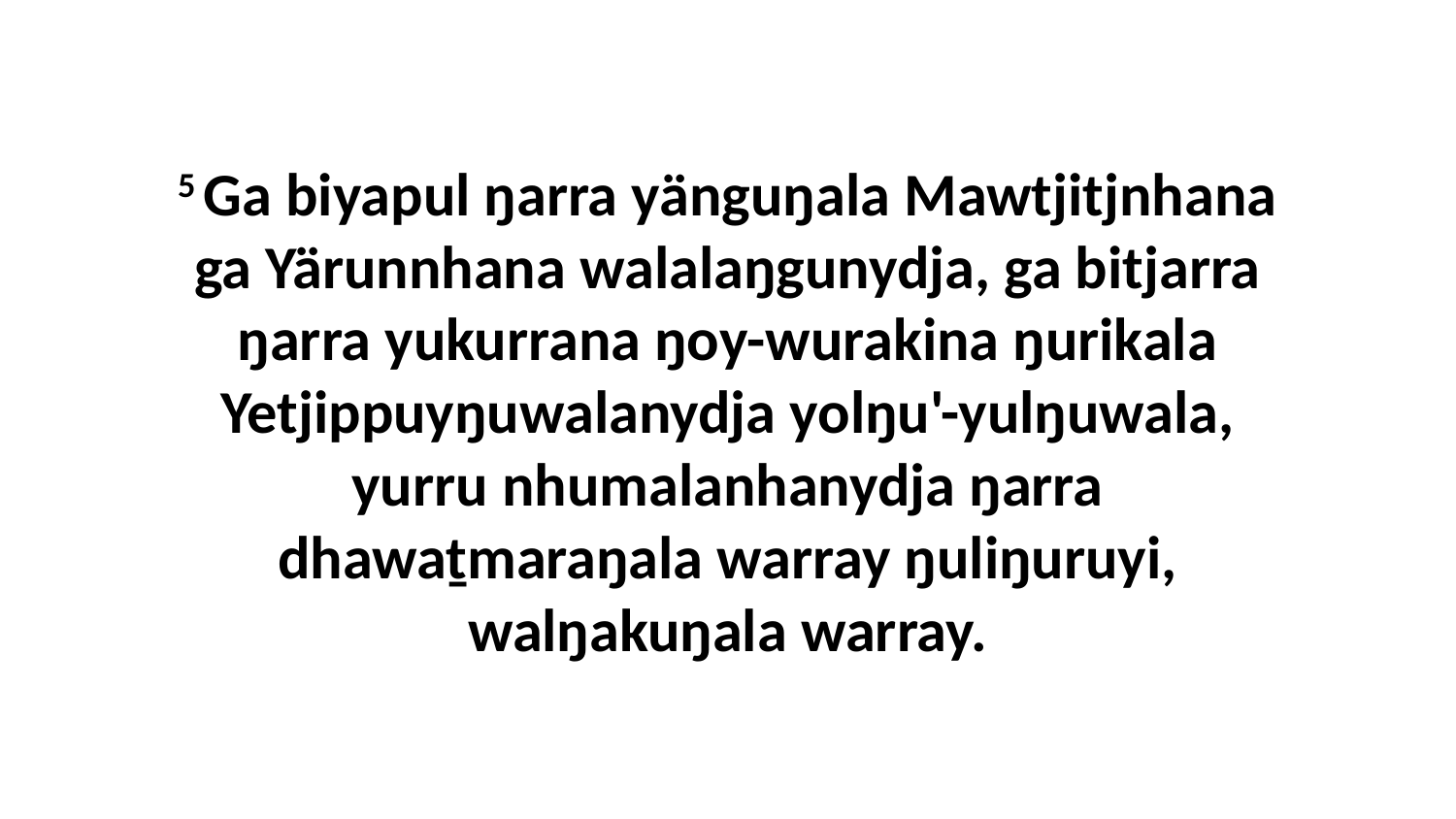

5 Ga biyapul ŋarra yänguŋala Mawtjitjnhana ga Yärunnhana walalaŋgunydja, ga bitjarra ŋarra yukurrana ŋoy-wurakina ŋurikala Yetjippuyŋuwalanydja yolŋu'-yulŋuwala, yurru nhumalanhanydja ŋarra dhawaṯmaraŋala warray ŋuliŋuruyi, walŋakuŋala warray.